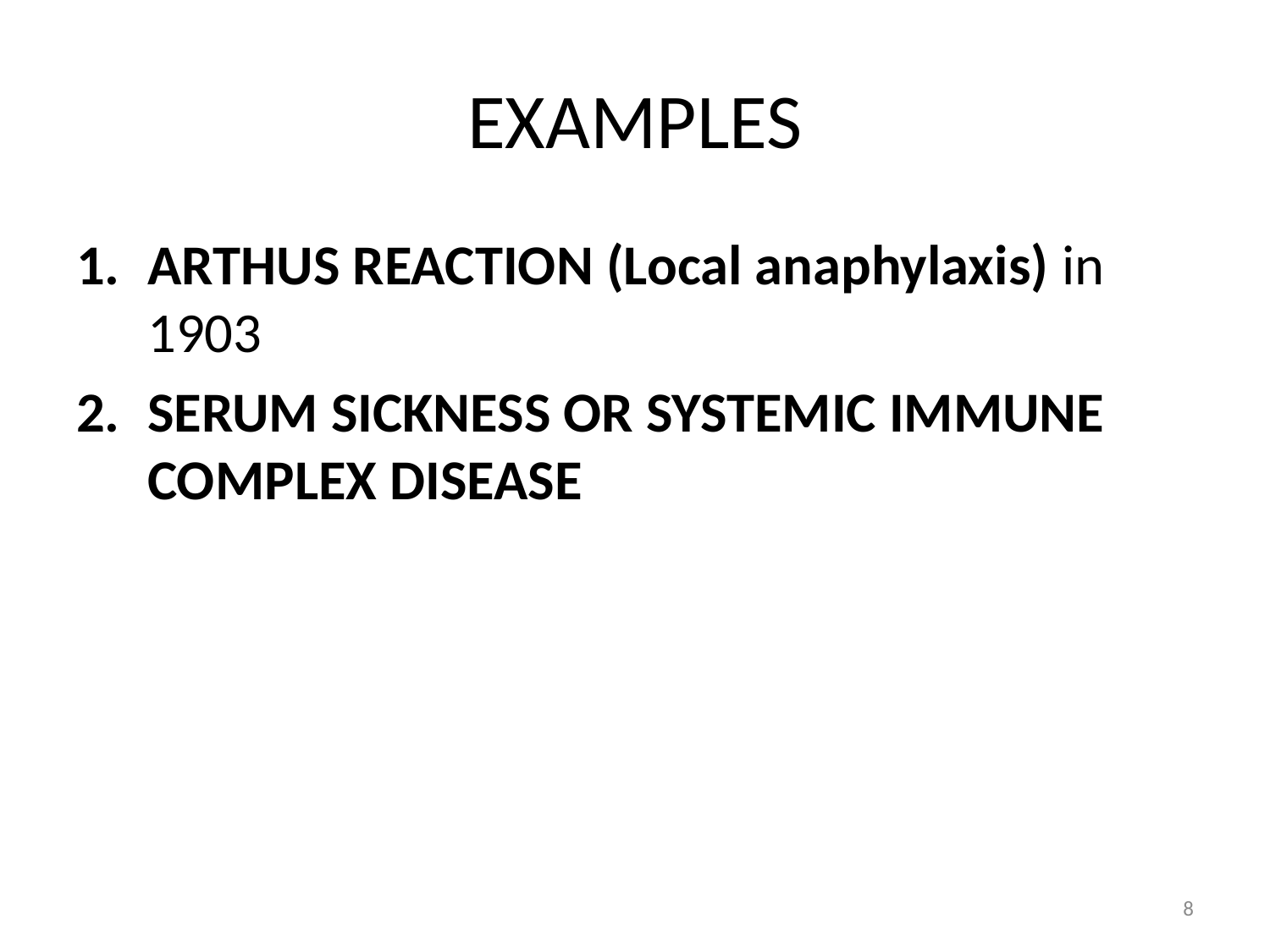

# EXAMPLES
ARTHUS REACTION (Local anaphylaxis) in 1903
SERUM SICKNESS OR SYSTEMIC IMMUNE COMPLEX DISEASE

8